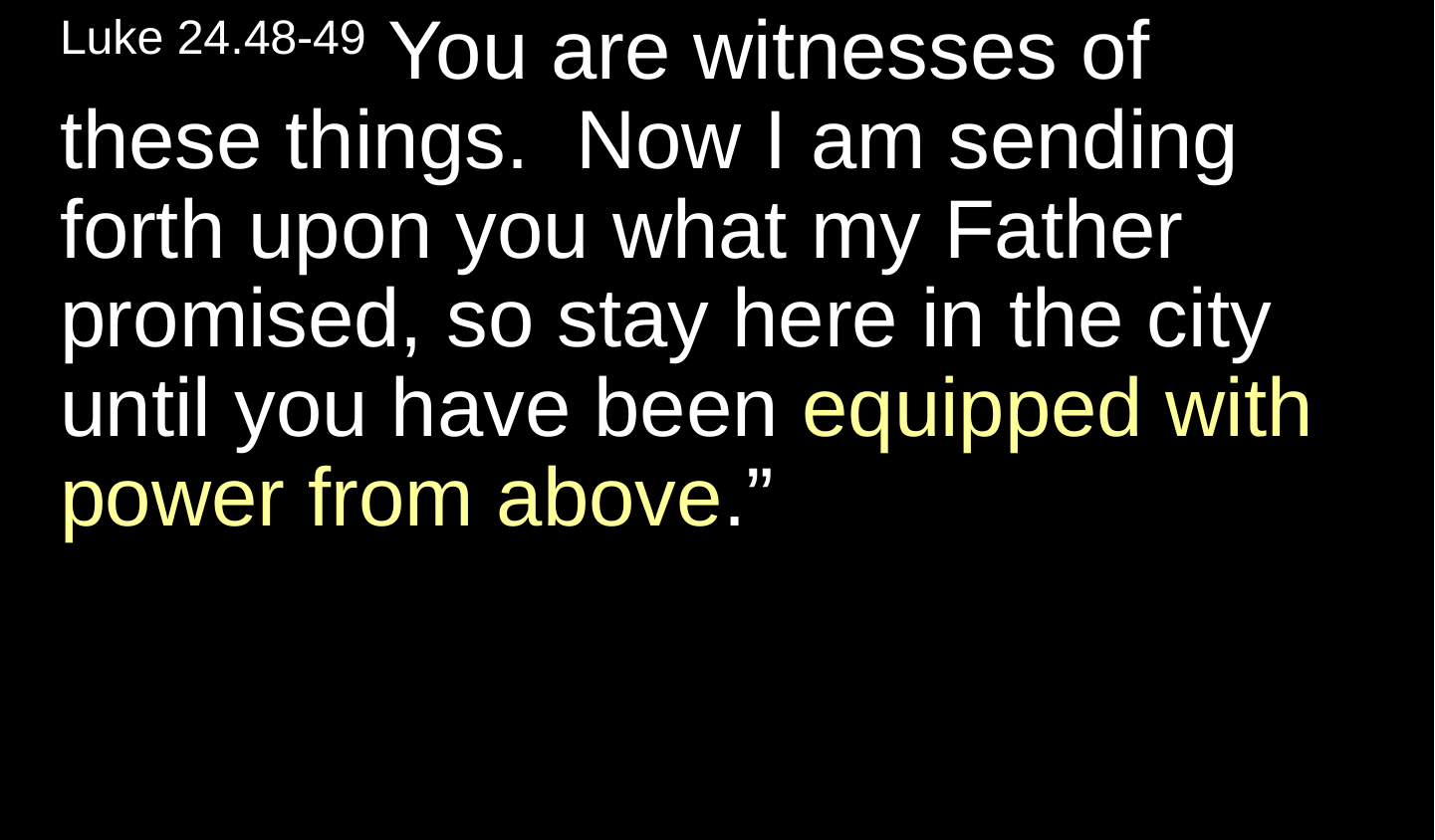

Luke 24.48-49 You are witnesses of these things.  Now I am sending forth upon you what my Father promised, so stay here in the city until you have been equipped with power from above.”